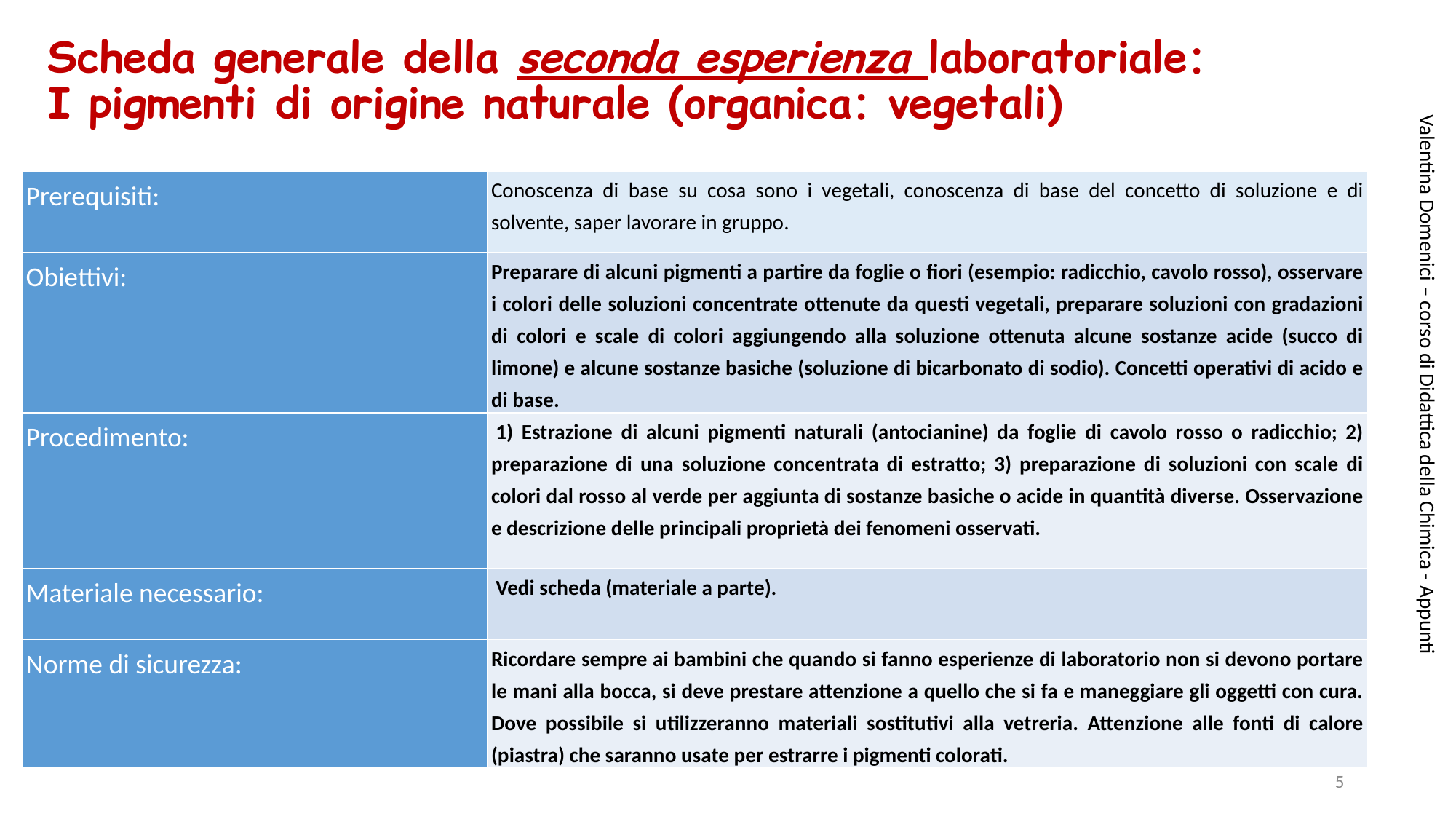

Scheda generale della seconda esperienza laboratoriale:
I pigmenti di origine naturale (organica: vegetali)
| Prerequisiti: | Conoscenza di base su cosa sono i vegetali, conoscenza di base del concetto di soluzione e di solvente, saper lavorare in gruppo. |
| --- | --- |
| Obiettivi: | Preparare di alcuni pigmenti a partire da foglie o fiori (esempio: radicchio, cavolo rosso), osservare i colori delle soluzioni concentrate ottenute da questi vegetali, preparare soluzioni con gradazioni di colori e scale di colori aggiungendo alla soluzione ottenuta alcune sostanze acide (succo di limone) e alcune sostanze basiche (soluzione di bicarbonato di sodio). Concetti operativi di acido e di base. |
| Procedimento: | 1) Estrazione di alcuni pigmenti naturali (antocianine) da foglie di cavolo rosso o radicchio; 2) preparazione di una soluzione concentrata di estratto; 3) preparazione di soluzioni con scale di colori dal rosso al verde per aggiunta di sostanze basiche o acide in quantità diverse. Osservazione e descrizione delle principali proprietà dei fenomeni osservati. |
| Materiale necessario: | Vedi scheda (materiale a parte). |
| Norme di sicurezza: | Ricordare sempre ai bambini che quando si fanno esperienze di laboratorio non si devono portare le mani alla bocca, si deve prestare attenzione a quello che si fa e maneggiare gli oggetti con cura. Dove possibile si utilizzeranno materiali sostitutivi alla vetreria. Attenzione alle fonti di calore (piastra) che saranno usate per estrarre i pigmenti colorati. |
Valentina Domenici – corso di Didattica della Chimica - Appunti
5